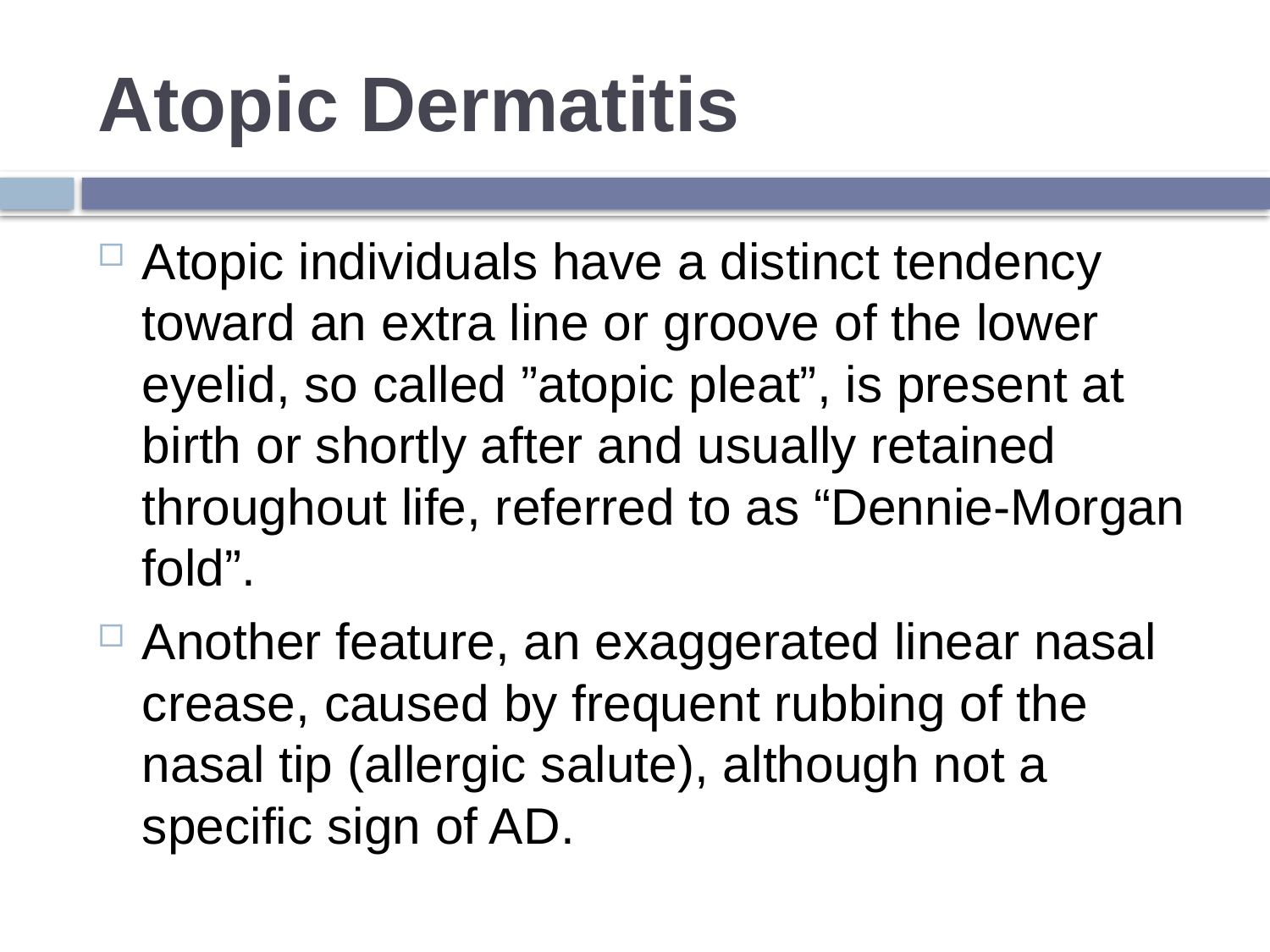

# Atopic Dermatitis
Atopic individuals have a distinct tendency toward an extra line or groove of the lower eyelid, so called ”atopic pleat”, is present at birth or shortly after and usually retained throughout life, referred to as “Dennie-Morgan fold”.
Another feature, an exaggerated linear nasal crease, caused by frequent rubbing of the nasal tip (allergic salute), although not a specific sign of AD.